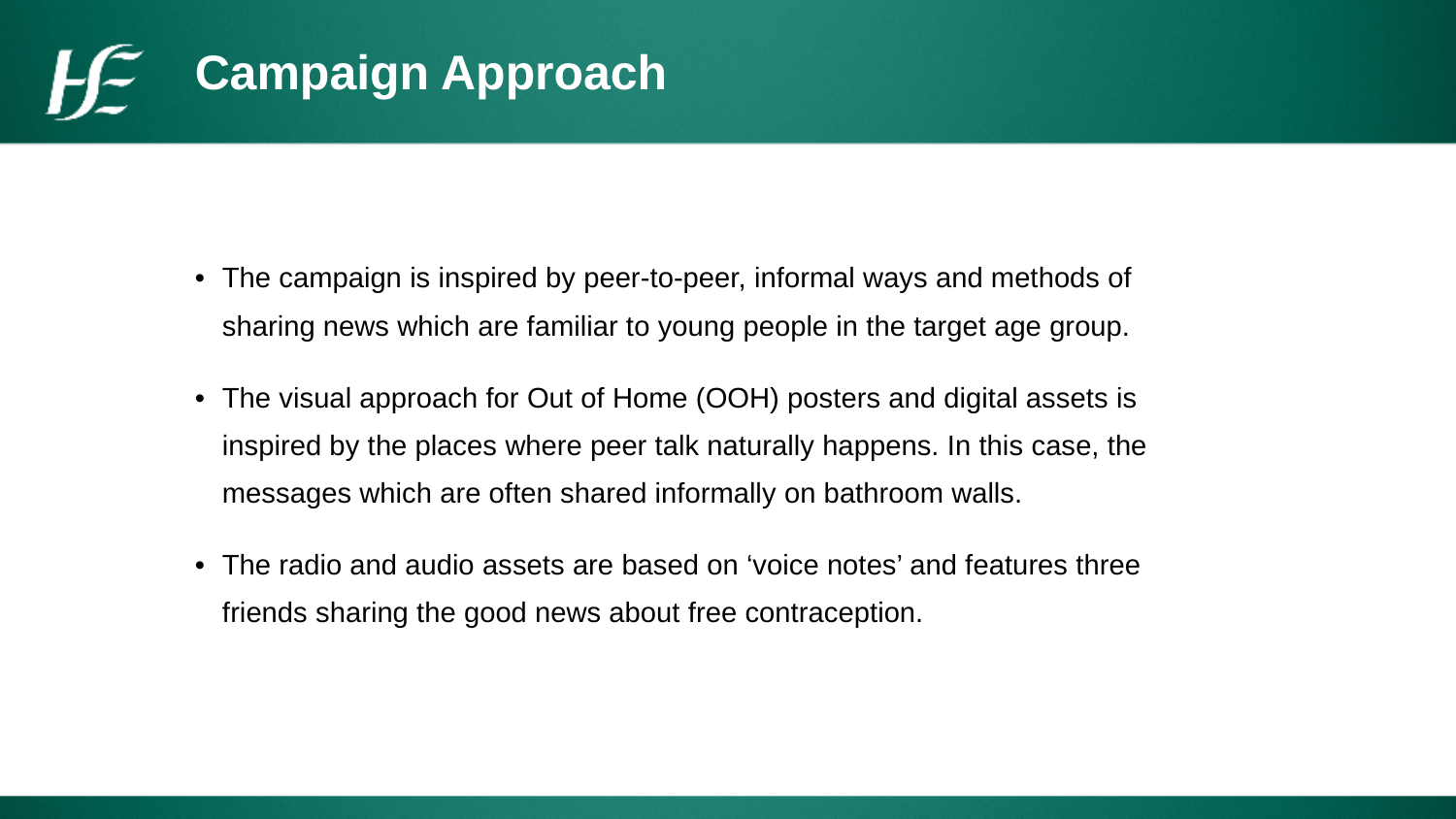

Campaign Approach
The campaign is inspired by peer-to-peer, informal ways and methods of sharing news which are familiar to young people in the target age group.
The visual approach for Out of Home (OOH) posters and digital assets is inspired by the places where peer talk naturally happens. In this case, the messages which are often shared informally on bathroom walls.
The radio and audio assets are based on ‘voice notes’ and features three friends sharing the good news about free contraception.